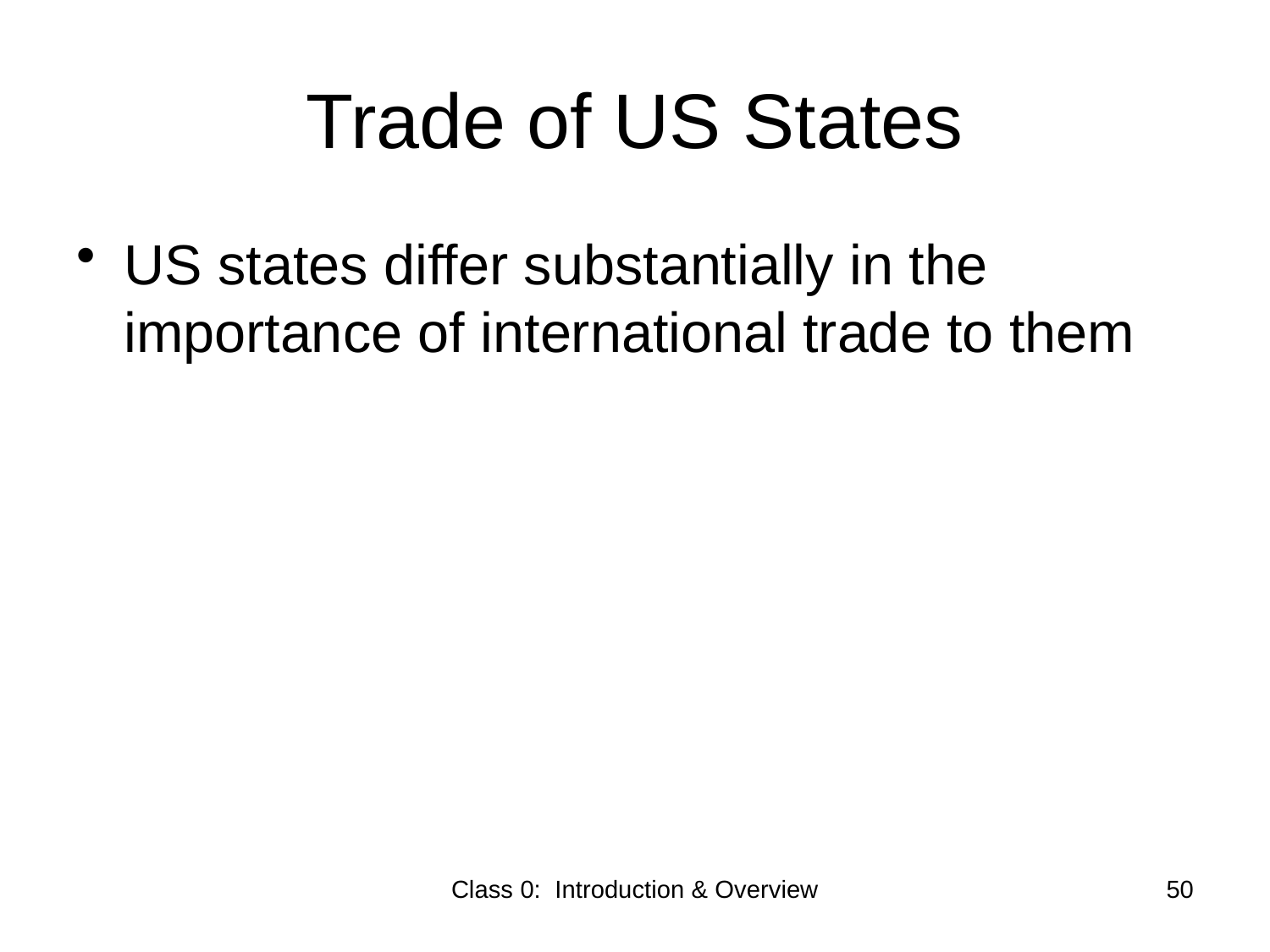

# Trade of US States
US states differ substantially in the importance of international trade to them

Class 0:  Introduction & Overview
50